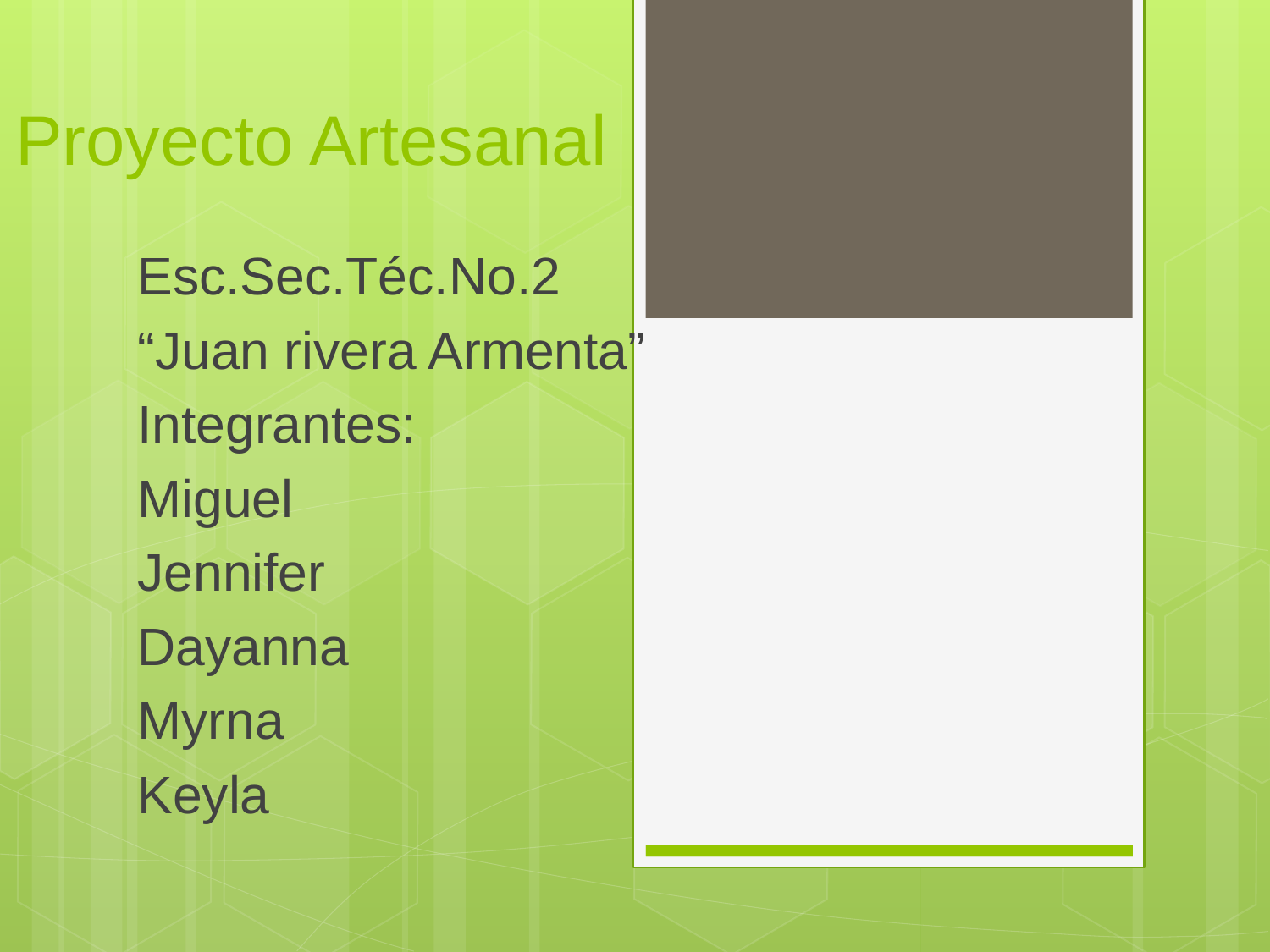

# Proyecto Artesanal
Esc.Sec.Téc.No.2
“Juan rivera Armenta”
Integrantes:
Miguel
Jennifer
Dayanna
Myrna
Keyla